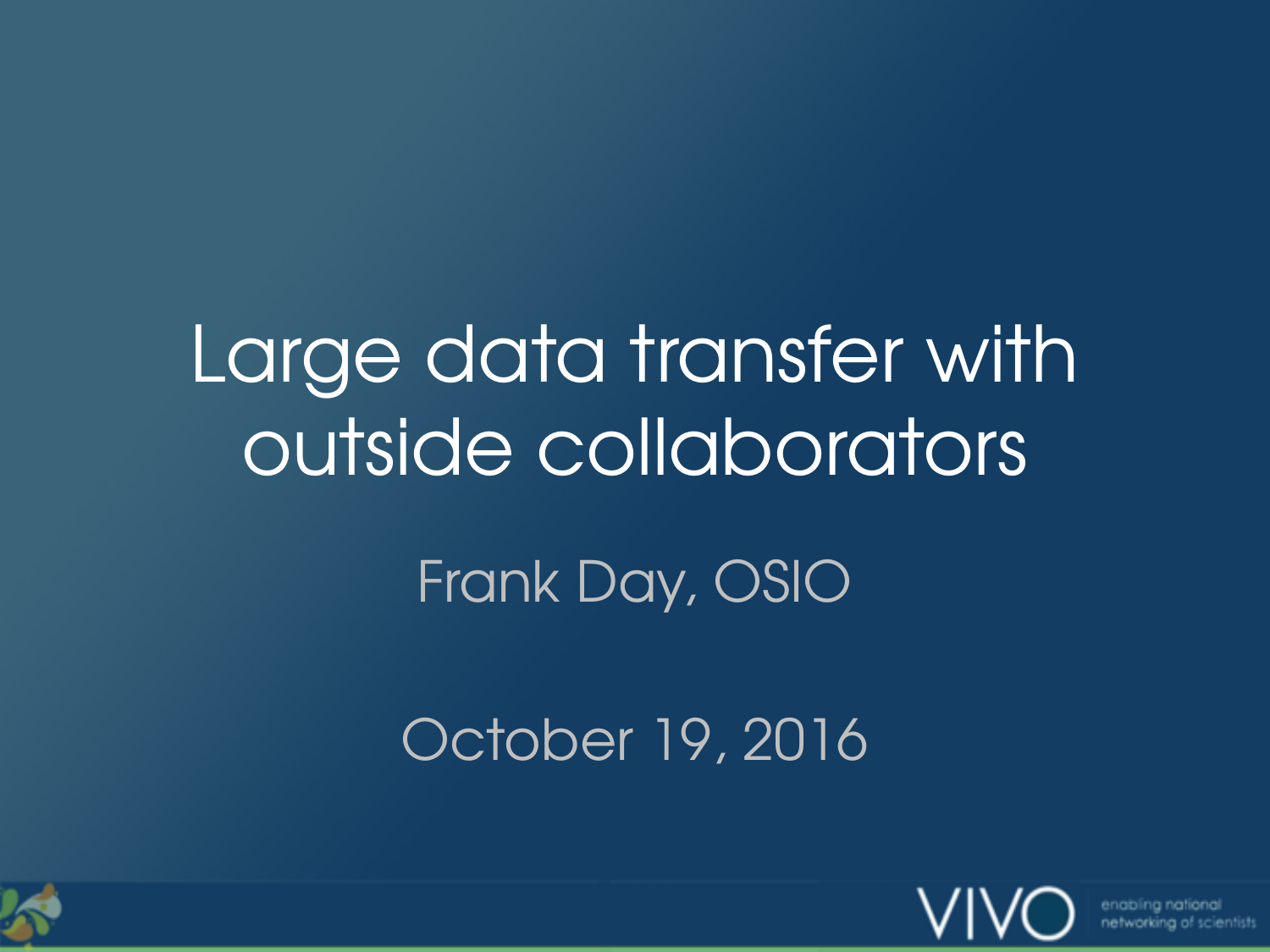

# Large data transfer with outside collaborators
Frank Day, OSIO

October 19, 2016